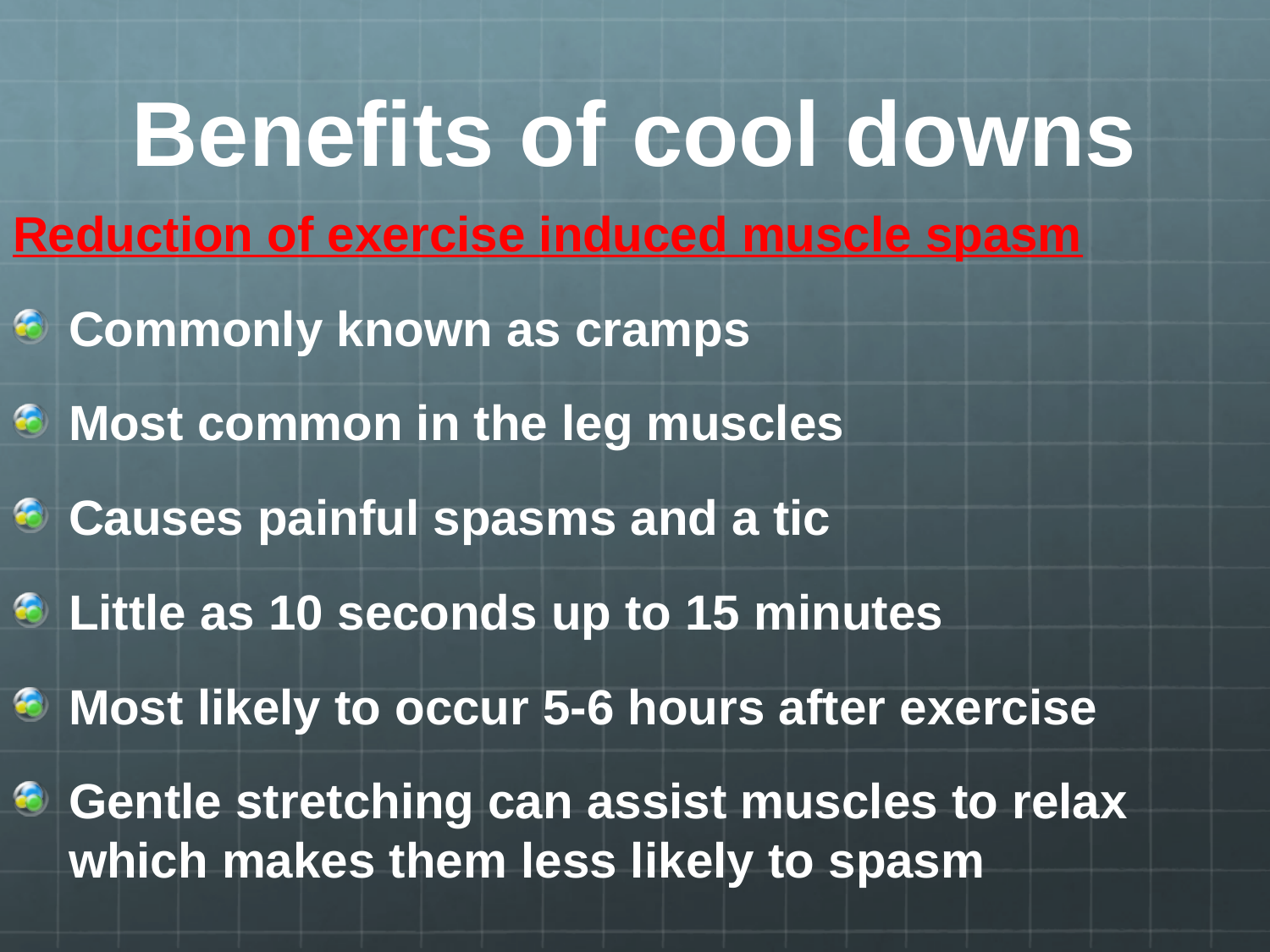

# Benefits of cool downs
Reduction of exercise induced muscle spasm
Commonly known as cramps
Most common in the leg muscles
Causes painful spasms and a tic
Little as 10 seconds up to 15 minutes
Most likely to occur 5-6 hours after exercise
Gentle stretching can assist muscles to relax which makes them less likely to spasm